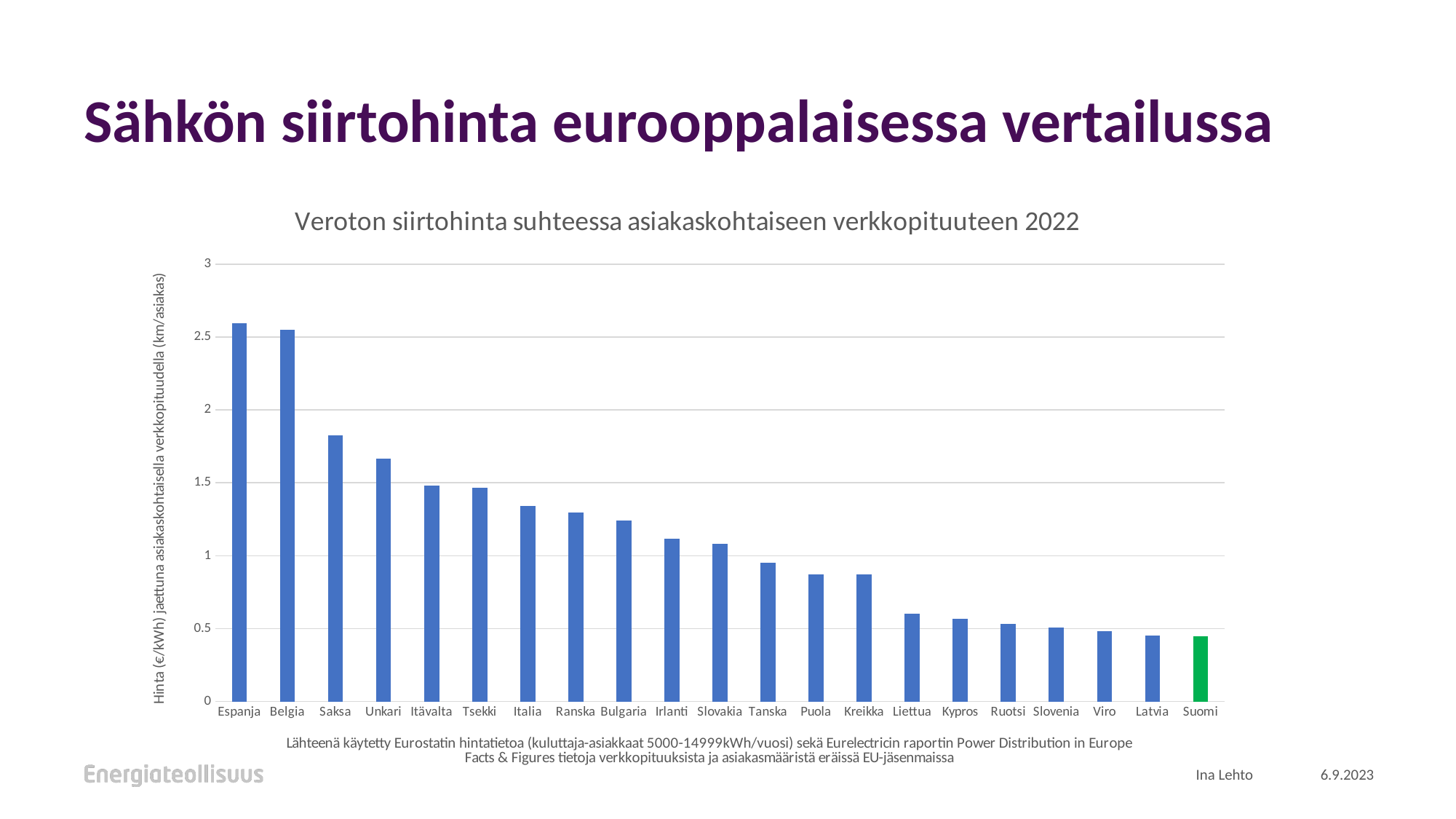

# Sähkön siirtohinta eurooppalaisessa vertailussa

### Chart: Veroton siirtohinta suhteessa asiakaskohtaiseen verkkopituuteen 2022

| Category |  |
|---|---|
| Espanja | 2.593173963909943 |
| Belgia | 2.5517915978567545 |
| Saksa | 1.82419856941066 |
| Unkari | 1.665535858330143 |
| Itävalta | 1.4799575551782684 |
| Tsekki | 1.4682354591064888 |
| Italia | 1.3391523858684635 |
| Ranska | 1.2958748625012175 |
| Bulgaria | 1.242319403440838 |
| Irlanti | 1.1150904445823981 |
| Slovakia | 1.079673943931781 |
| Tanska | 0.9517125579825282 |
| Puola | 0.8727066516306461 |
| Kreikka | 0.8699247423622198 |
| Liettua | 0.604587967579536 |
| Kypros | 0.565395264847512 |
| Ruotsi | 0.5312957098481667 |
| Slovenia | 0.5057349096958176 |
| Viro | 0.4835666666666667 |
| Latvia | 0.4538712853547204 |
| Suomi | 0.44785954642838477 |
Ina Lehto
6.9.2023